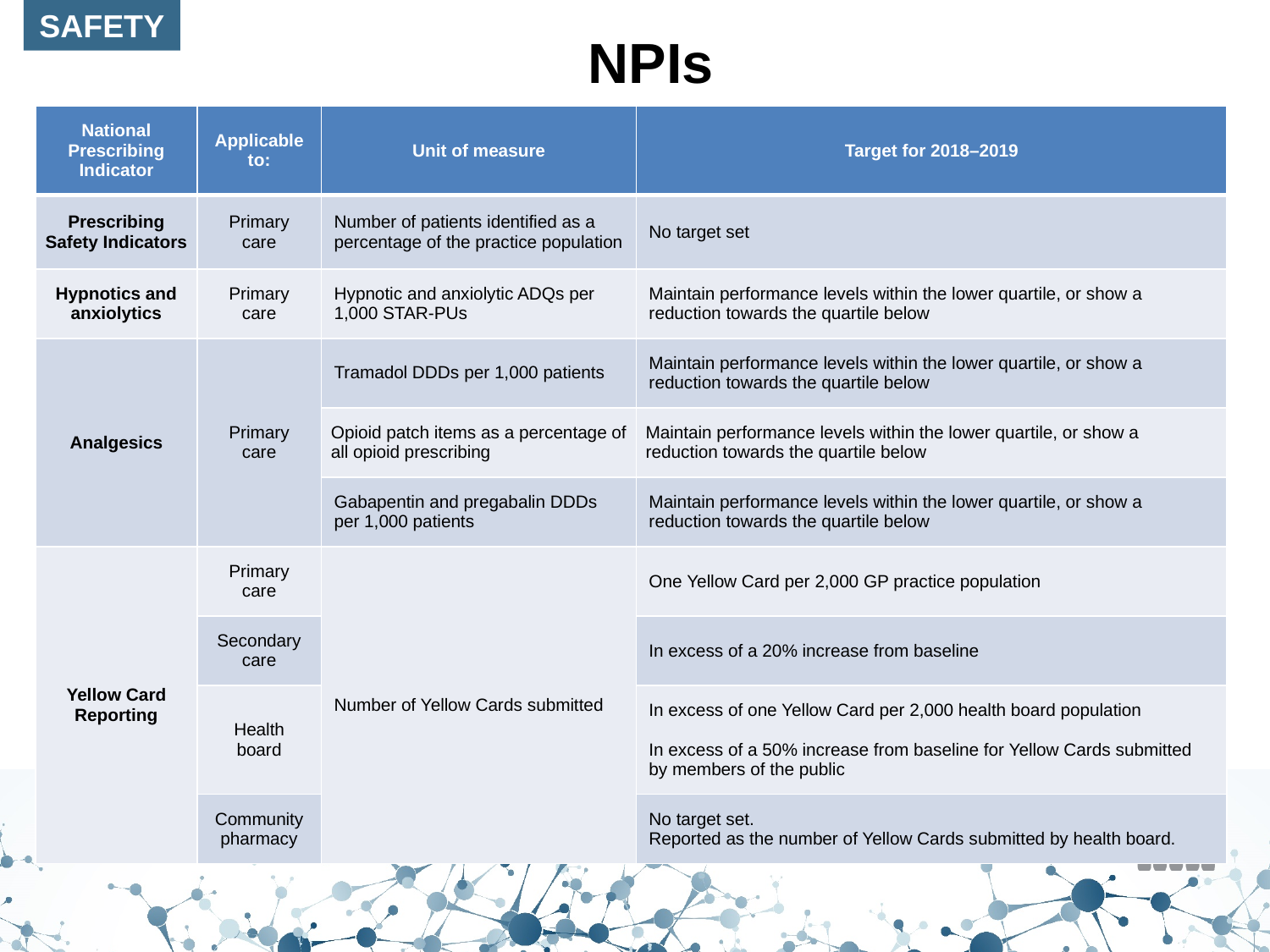

SAFETY
# NPIs
| National Prescribing Indicator | Applicable to: | Unit of measure | Target for 2018–2019 |
| --- | --- | --- | --- |
| Prescribing Safety Indicators | Primary care | Number of patients identified as a percentage of the practice population | No target set |
| Hypnotics and anxiolytics | Primary care | Hypnotic and anxiolytic ADQs per 1,000 STAR-PUs | Maintain performance levels within the lower quartile, or show a reduction towards the quartile below |
| Analgesics | Primary care | Tramadol DDDs per 1,000 patients | Maintain performance levels within the lower quartile, or show a reduction towards the quartile below |
|  |  | Opioid patch items as a percentage of all opioid prescribing | Maintain performance levels within the lower quartile, or show a reduction towards the quartile below |
|  |  | Gabapentin and pregabalin DDDs per 1,000 patients | Maintain performance levels within the lower quartile, or show a reduction towards the quartile below |
| Yellow Card Reporting | Primary care | Number of Yellow Cards submitted | One Yellow Card per 2,000 GP practice population |
|  | Secondary care |  | In excess of a 20% increase from baseline |
|  | Health board |  | In excess of one Yellow Card per 2,000 health board population In excess of a 50% increase from baseline for Yellow Cards submitted by members of the public |
|  | Community pharmacy |  | No target set. Reported as the number of Yellow Cards submitted by health board. |